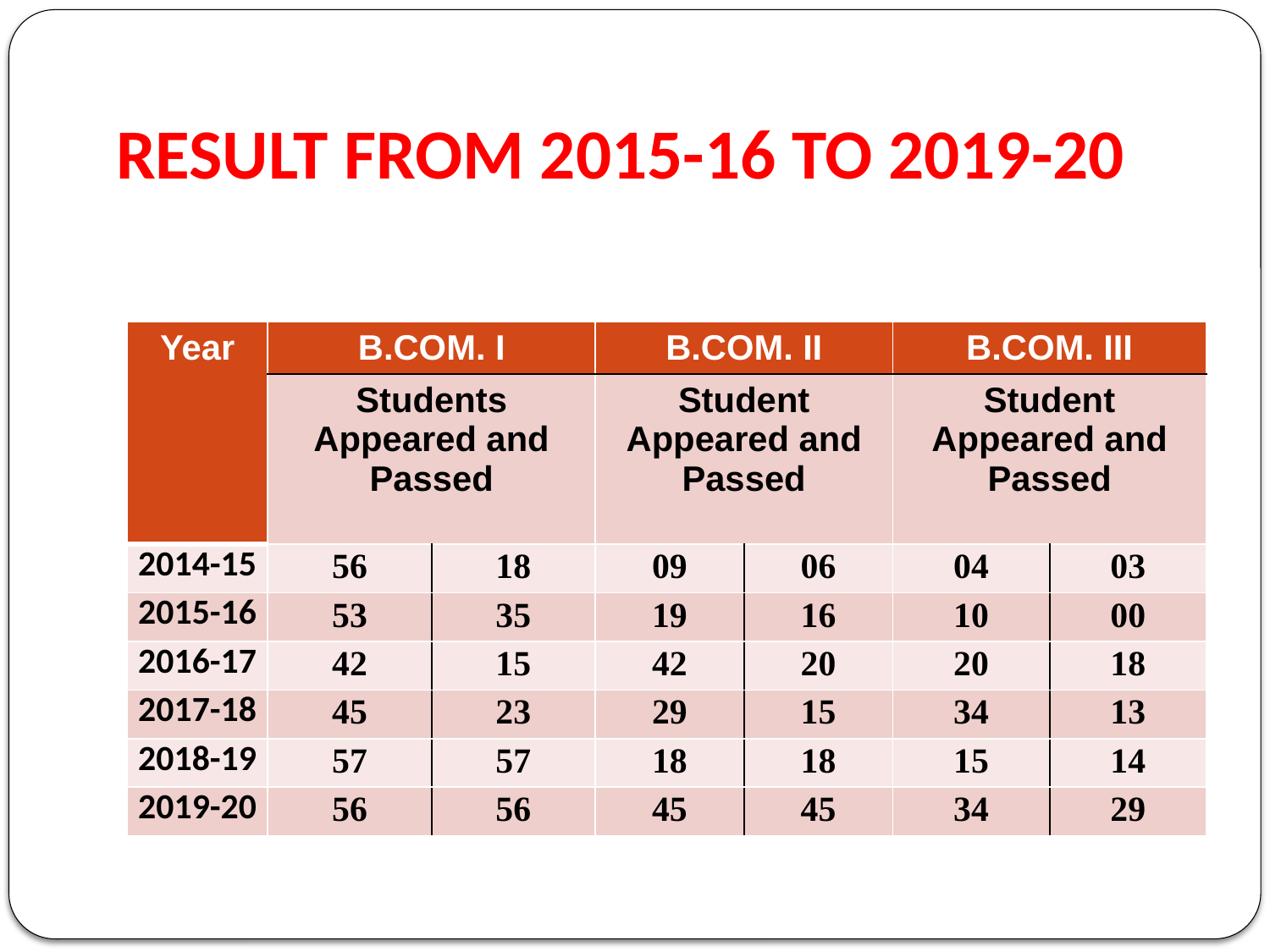

# RESULT FROM 2015-16 TO 2019-20
| Year | B.COM. I |  | B.COM. II |  | B.COM. III |  |
| --- | --- | --- | --- | --- | --- | --- |
|  | Students Appeared and Passed |  | Student Appeared and Passed |  | Student Appeared and Passed |  |
| 2014-15 | 56 | 18 | 09 | 06 | 04 | 03 |
| 2015-16 | 53 | 35 | 19 | 16 | 10 | 00 |
| 2016-17 | 42 | 15 | 42 | 20 | 20 | 18 |
| 2017-18 | 45 | 23 | 29 | 15 | 34 | 13 |
| 2018-19 | 57 | 57 | 18 | 18 | 15 | 14 |
| 2019-20 | 56 | 56 | 45 | 45 | 34 | 29 |